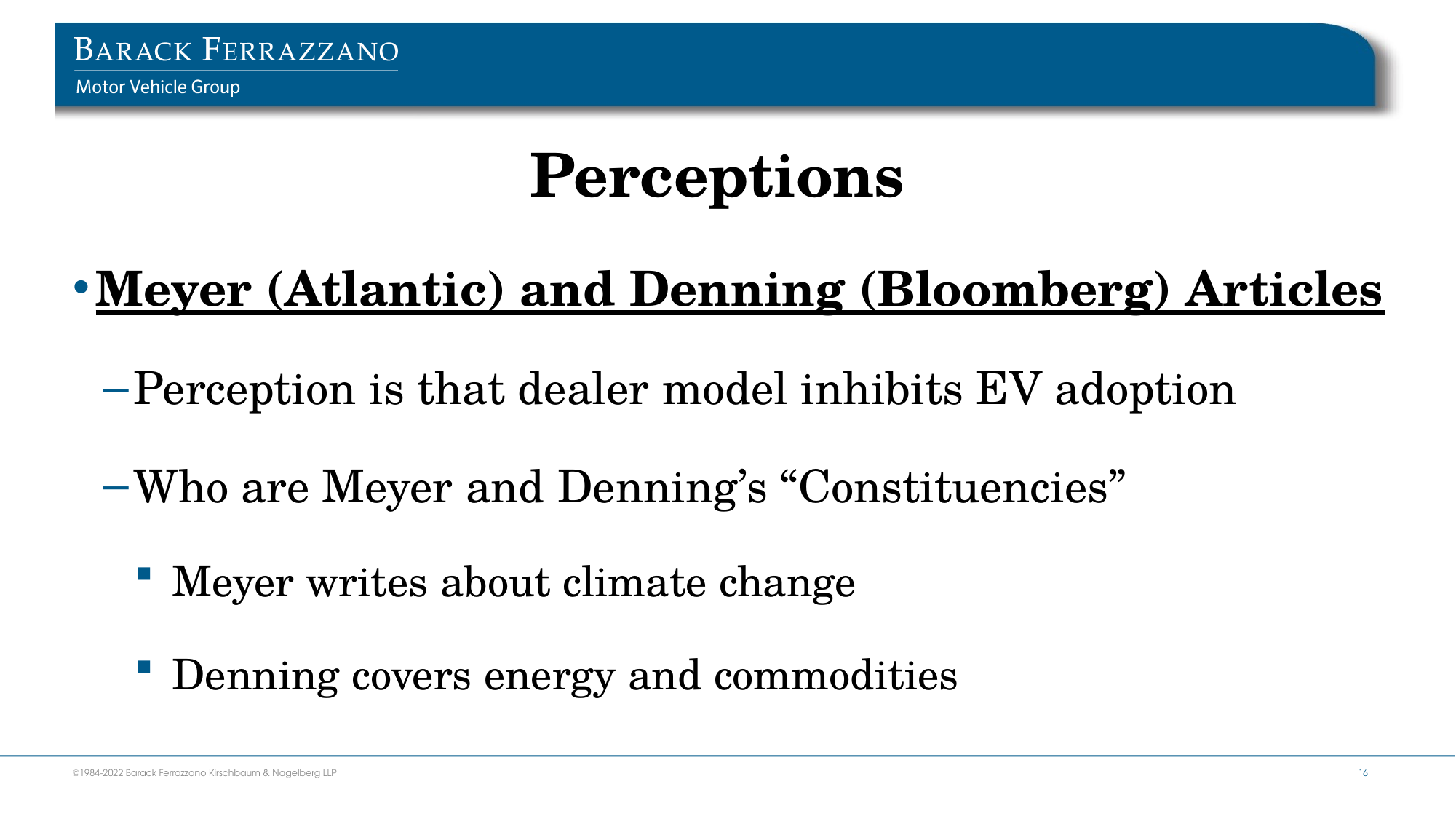

# Perceptions
Meyer (Atlantic) and Denning (Bloomberg) Articles
Perception is that dealer model inhibits EV adoption
Who are Meyer and Denning’s “Constituencies”
Meyer writes about climate change
Denning covers energy and commodities